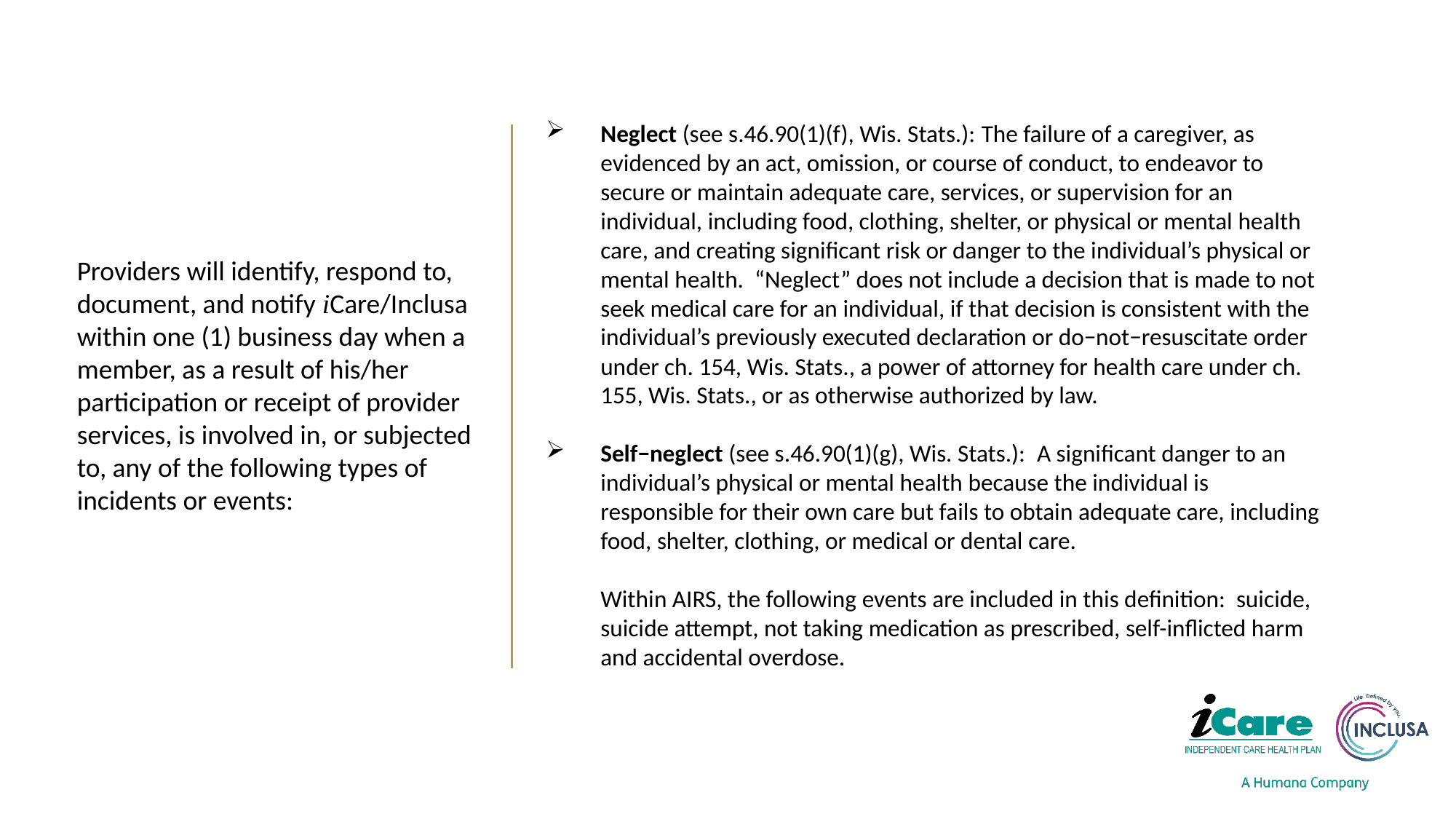

Neglect (see s.46.90(1)(f), Wis. Stats.): The failure of a caregiver, as evidenced by an act, omission, or course of conduct, to endeavor to secure or maintain adequate care, services, or supervision for an individual, including food, clothing, shelter, or physical or mental health care, and creating significant risk or danger to the individual’s physical or mental health.  “Neglect” does not include a decision that is made to not seek medical care for an individual, if that decision is consistent with the individual’s previously executed declaration or do−not−resuscitate order under ch. 154, Wis. Stats., a power of attorney for health care under ch. 155, Wis. Stats., or as otherwise authorized by law.

Self−neglect (see s.46.90(1)(g), Wis. Stats.):  A significant danger to an individual’s physical or mental health because the individual is responsible for their own care but fails to obtain adequate care, including food, shelter, clothing, or medical or dental care.

Within AIRS, the following events are included in this definition:  suicide, suicide attempt, not taking medication as prescribed, self-inflicted harm and accidental overdose.

Providers will identify, respond to, document, and notify iCare/Inclusa within one (1) business day when a member, as a result of his/her participation or receipt of provider services, is involved in, or subjected to, any of the following types of incidents or events:

6